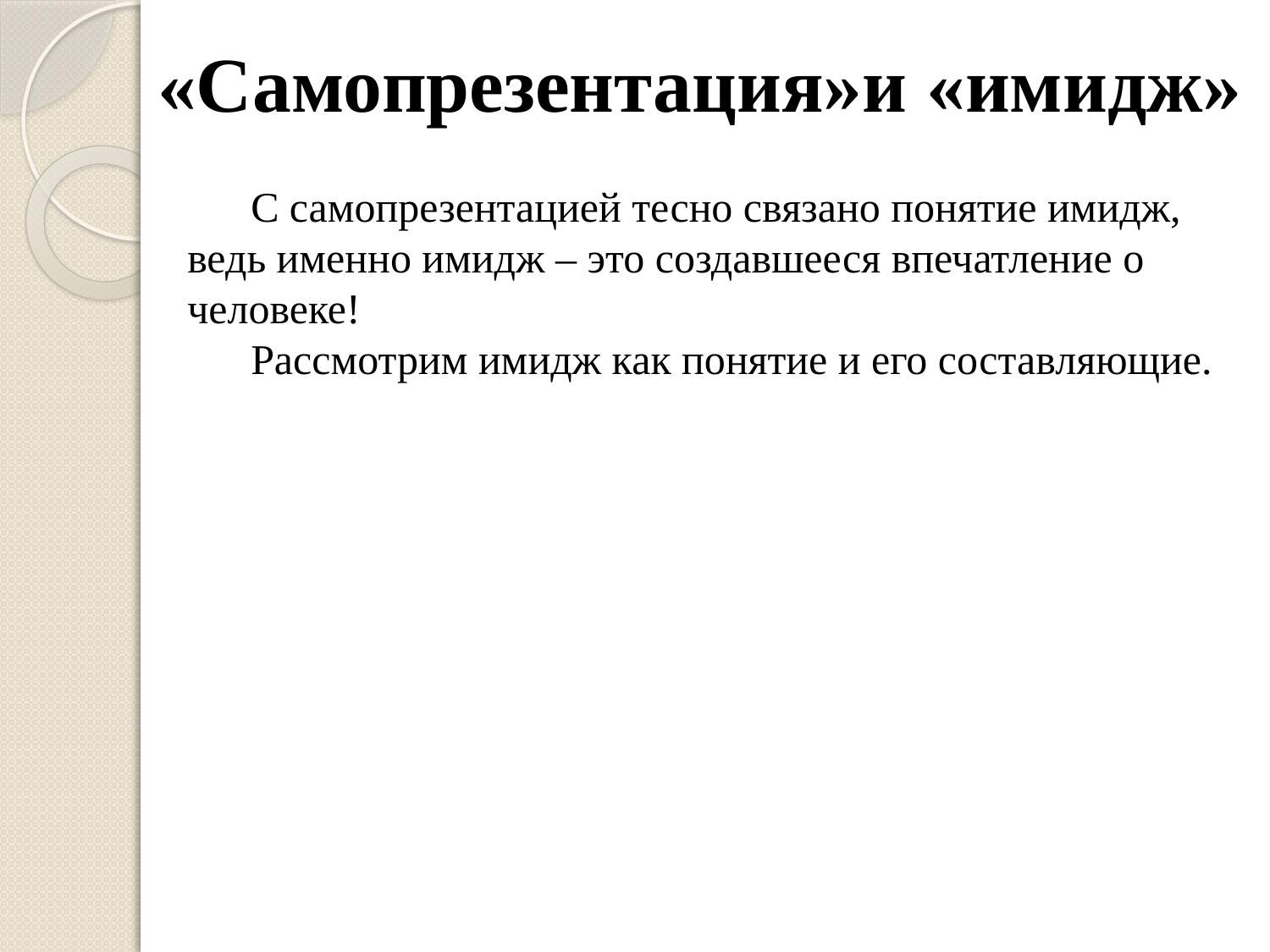

# «Самопрезентация»и «имидж»
С самопрезентацией тесно связано понятие имидж, ведь именно имидж – это создавшееся впечатление о человеке!
Рассмотрим имидж как понятие и его составляющие.